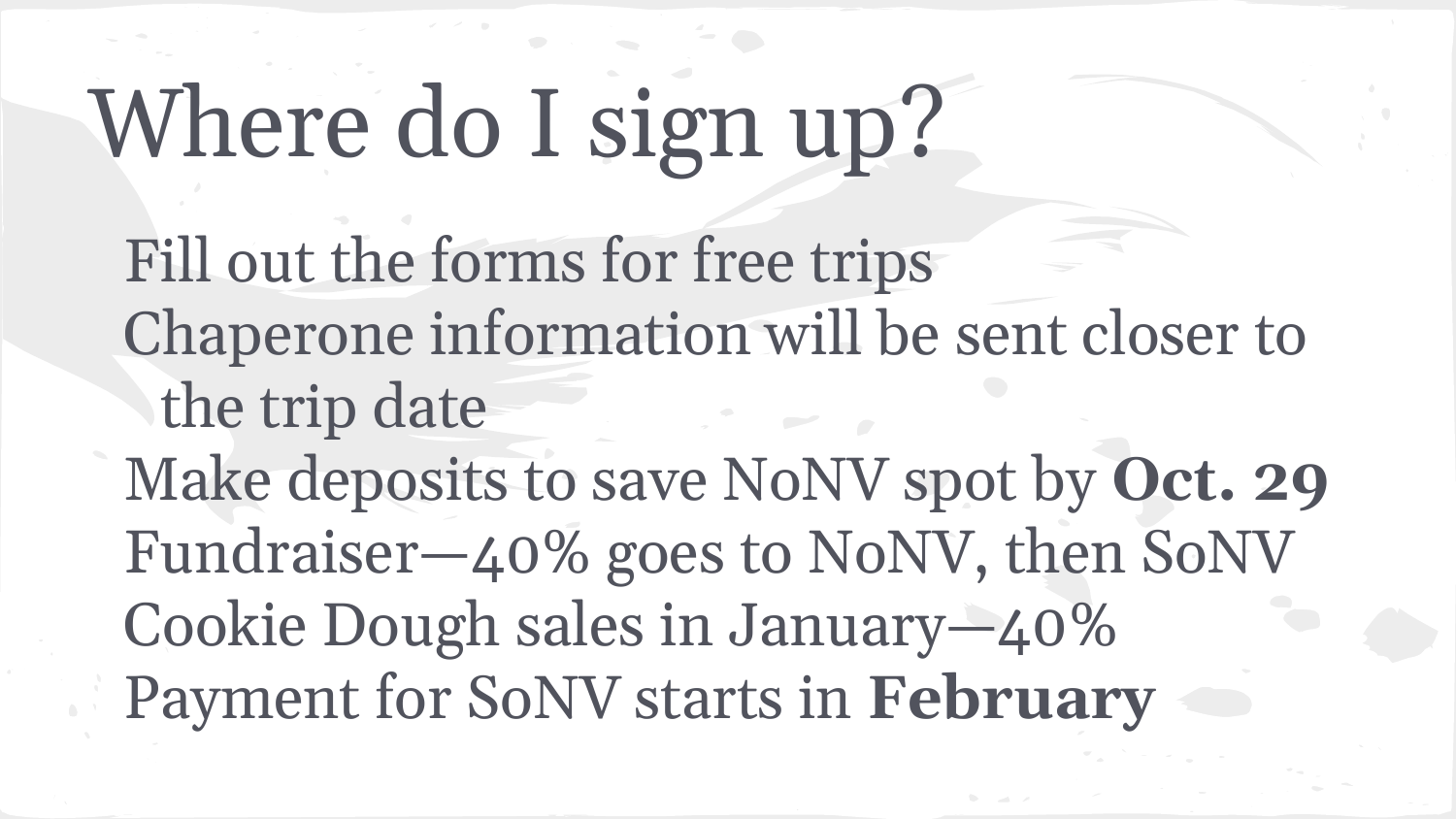

# Where do I sign up?
Fill out the forms for free trips
Chaperone information will be sent closer to the trip date
Make deposits to save NoNV spot by Oct. 29
Fundraiser—40% goes to NoNV, then SoNV
Cookie Dough sales in January—40%
Payment for SoNV starts in February